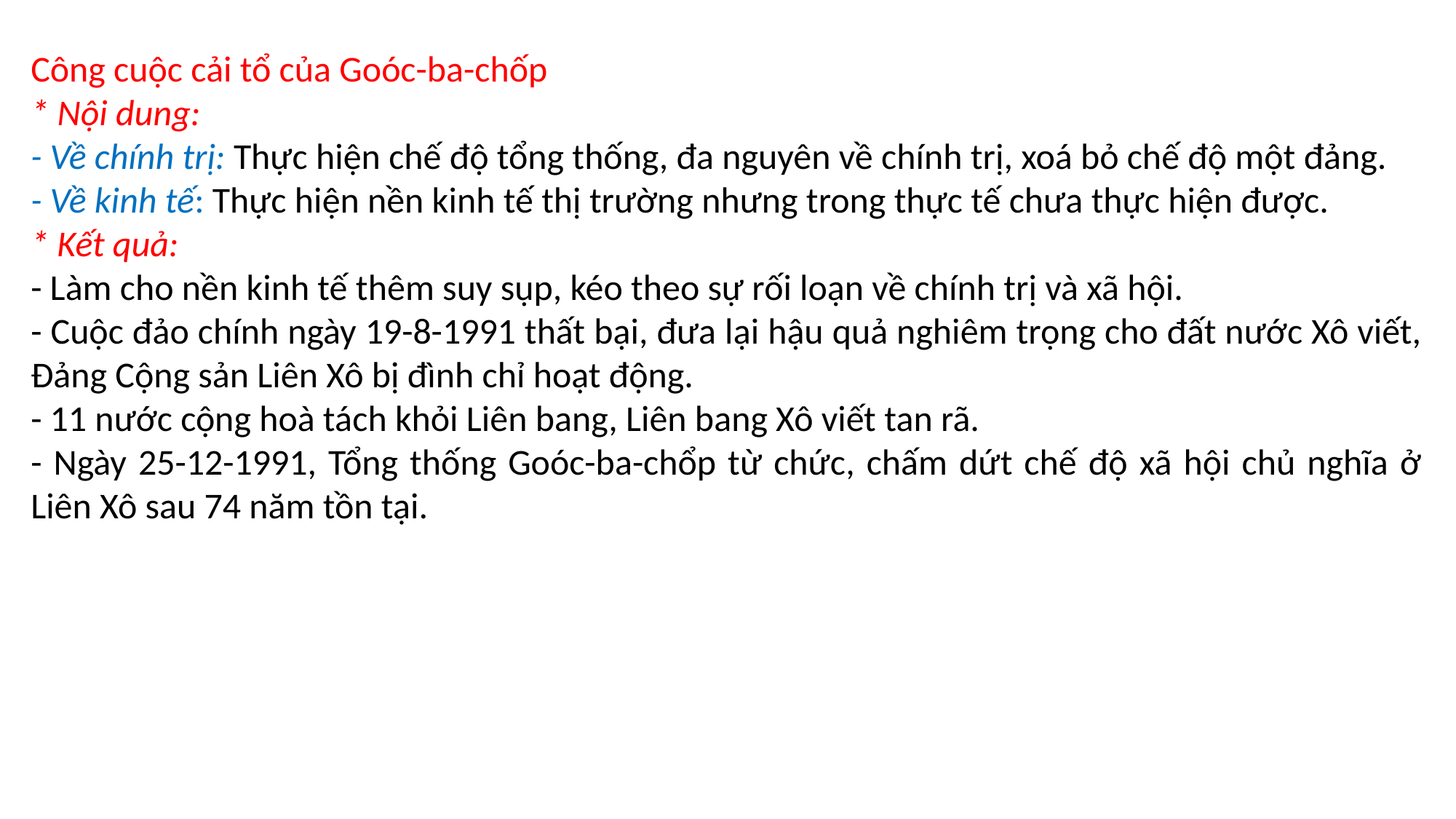

Công cuộc cải tổ của Goóc-ba-chốp
* Nội dung:
- Về chính trị: Thực hiện chế độ tổng thống, đa nguyên về chính trị, xoá bỏ chế độ một đảng.
- Về kinh tế: Thực hiện nền kinh tế thị trường nhưng trong thực tế chưa thực hiện được.
* Kết quả:
- Làm cho nền kinh tế thêm suy sụp, kéo theo sự rối loạn về chính trị và xã hội.
- Cuộc đảo chính ngày 19-8-1991 thất bại, đưa lại hậu quả nghiêm trọng cho đất nước Xô viết, Đảng Cộng sản Liên Xô bị đình chỉ hoạt động.
- 11 nước cộng hoà tách khỏi Liên bang, Liên bang Xô viết tan rã.
- Ngày 25-12-1991, Tổng thống Goóc-ba-chổp từ chức, chấm dứt chế độ xã hội chủ nghĩa ở Liên Xô sau 74 năm tồn tại.